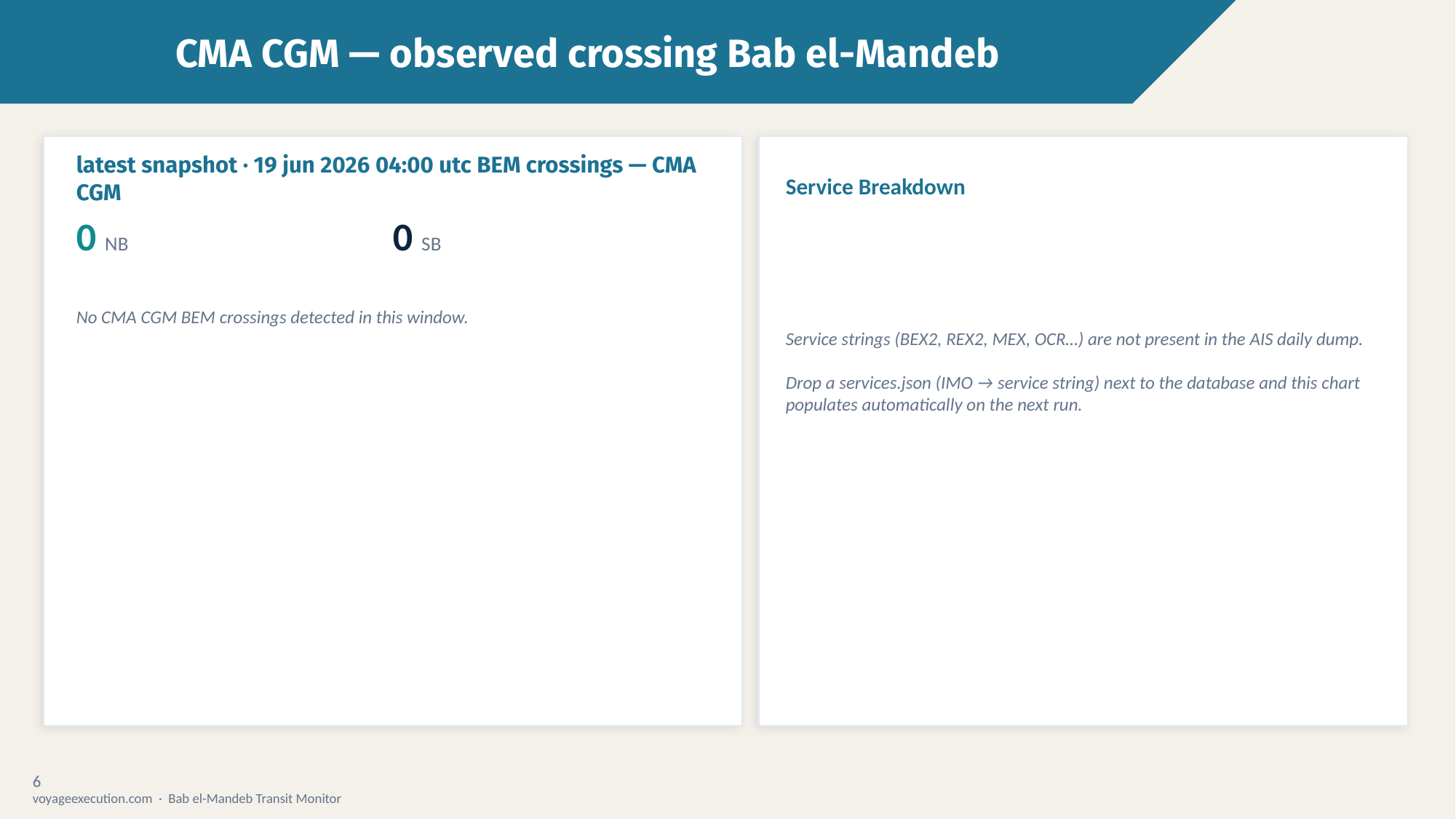

CMA CGM — observed crossing Bab el-Mandeb

latest snapshot · 19 jun 2026 04:00 utc BEM crossings — CMA CGM
Service Breakdown
0  NB
0  SB
Service strings (BEX2, REX2, MEX, OCR…) are not present in the AIS daily dump.

Drop a services.json (IMO → service string) next to the database and this chart populates automatically on the next run.
No CMA CGM BEM crossings detected in this window.
6
voyageexecution.com  ·  Bab el-Mandeb Transit Monitor